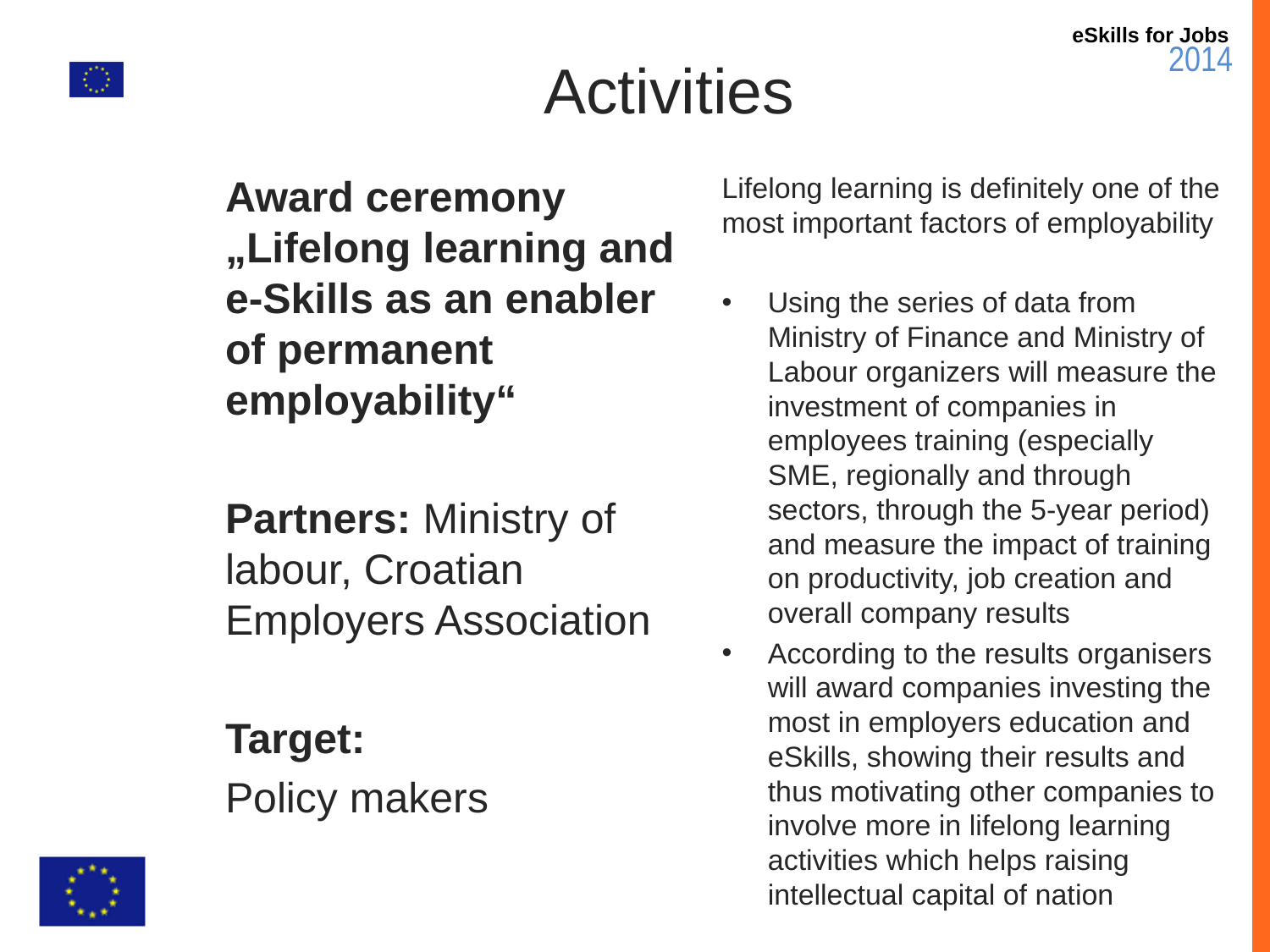

# Activities
Award ceremony „Lifelong learning and e-Skills as an enabler of permanent employability“

Partners: Ministry of labour, Croatian Employers Association

Target:
Policy makers
Lifelong learning is definitely one of the most important factors of employability

Using the series of data from Ministry of Finance and Ministry of Labour organizers will measure the investment of companies in employees training (especially SME, regionally and through sectors, through the 5-year period) and measure the impact of training on productivity, job creation and overall company results
According to the results organisers will award companies investing the most in employers education and eSkills, showing their results and thus motivating other companies to involve more in lifelong learning activities which helps raising intellectual capital of nation